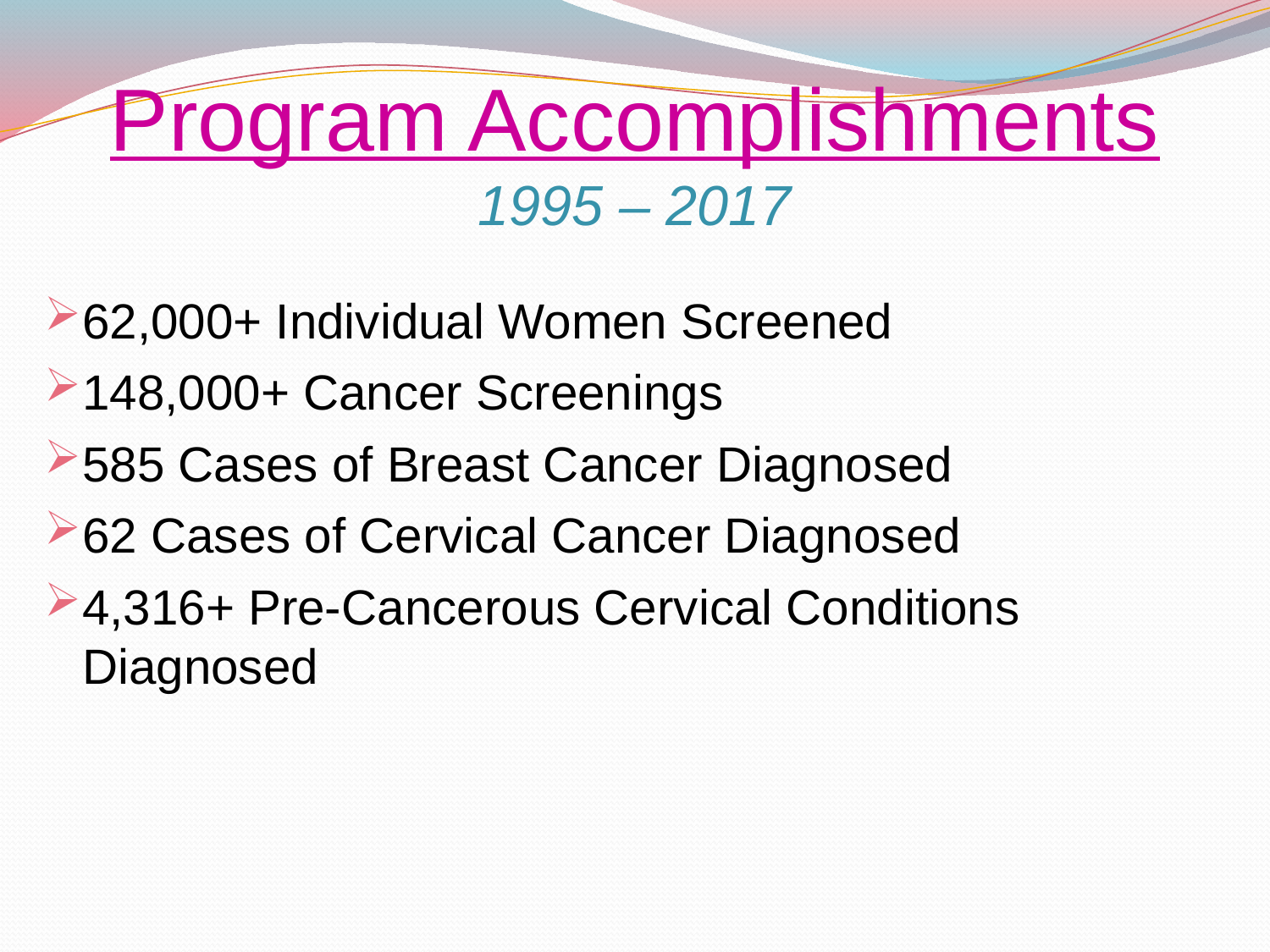

# Program Accomplishments 1995 – 2017

62,000+ Individual Women Screened
148,000+ Cancer Screenings
585 Cases of Breast Cancer Diagnosed
62 Cases of Cervical Cancer Diagnosed
4,316+ Pre-Cancerous Cervical Conditions Diagnosed